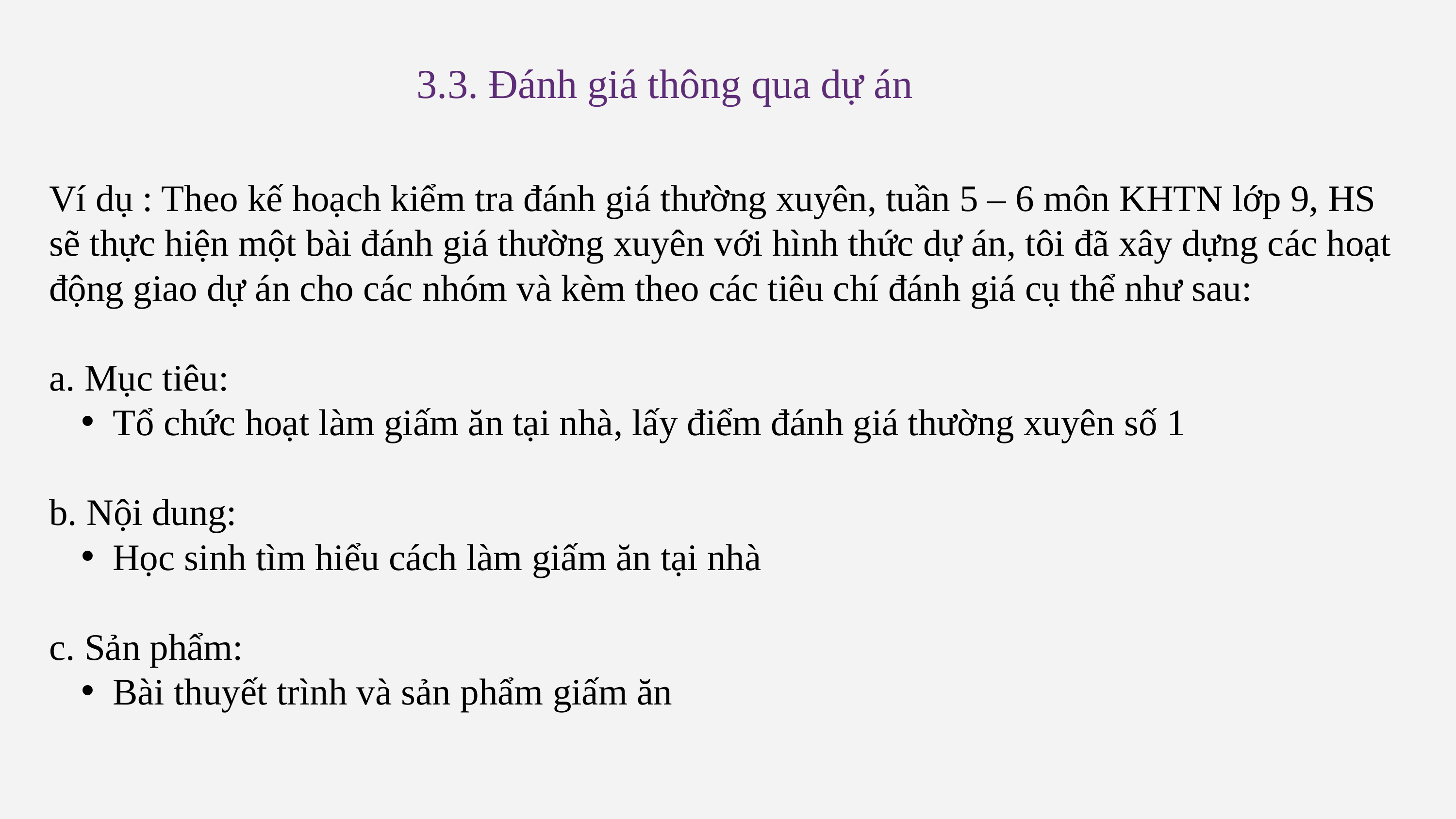

3.3. Đánh giá thông qua dự án
Ví dụ : Theo kế hoạch kiểm tra đánh giá thường xuyên, tuần 5 – 6 môn KHTN lớp 9, HS sẽ thực hiện một bài đánh giá thường xuyên với hình thức dự án, tôi đã xây dựng các hoạt động giao dự án cho các nhóm và kèm theo các tiêu chí đánh giá cụ thể như sau:

a. Mục tiêu:
Tổ chức hoạt làm giấm ăn tại nhà, lấy điểm đánh giá thường xuyên số 1

b. Nội dung:
Học sinh tìm hiểu cách làm giấm ăn tại nhà

c. Sản phẩm:
Bài thuyết trình và sản phẩm giấm ăn